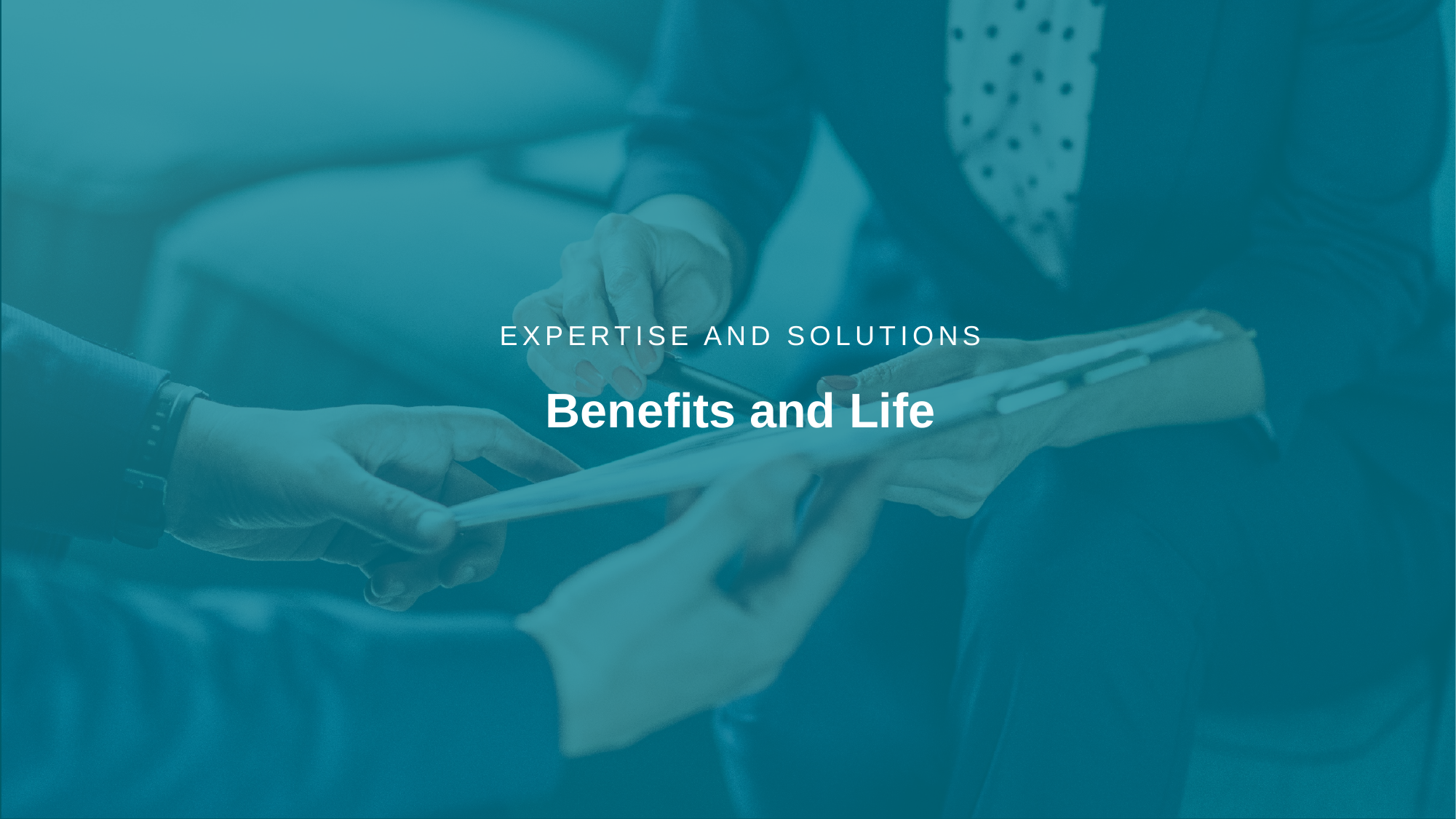

EXPERTISE AND SOLUTIONS
# Benefits and Life